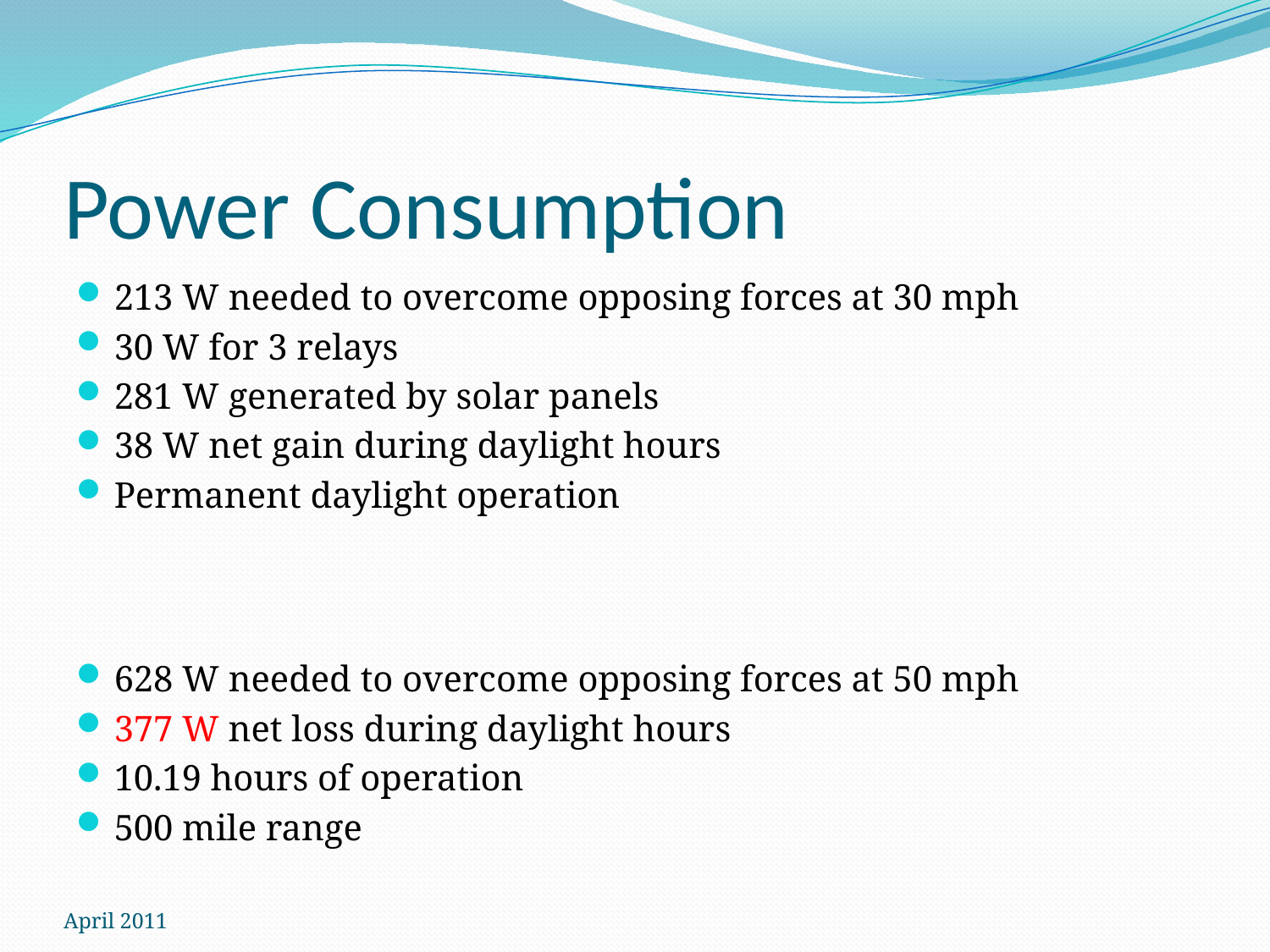

# Power Consumption
213 W needed to overcome opposing forces at 30 mph
30 W for 3 relays
281 W generated by solar panels
38 W net gain during daylight hours
Permanent daylight operation

628 W needed to overcome opposing forces at 50 mph
377 W net loss during daylight hours
10.19 hours of operation
500 mile range
April 2011